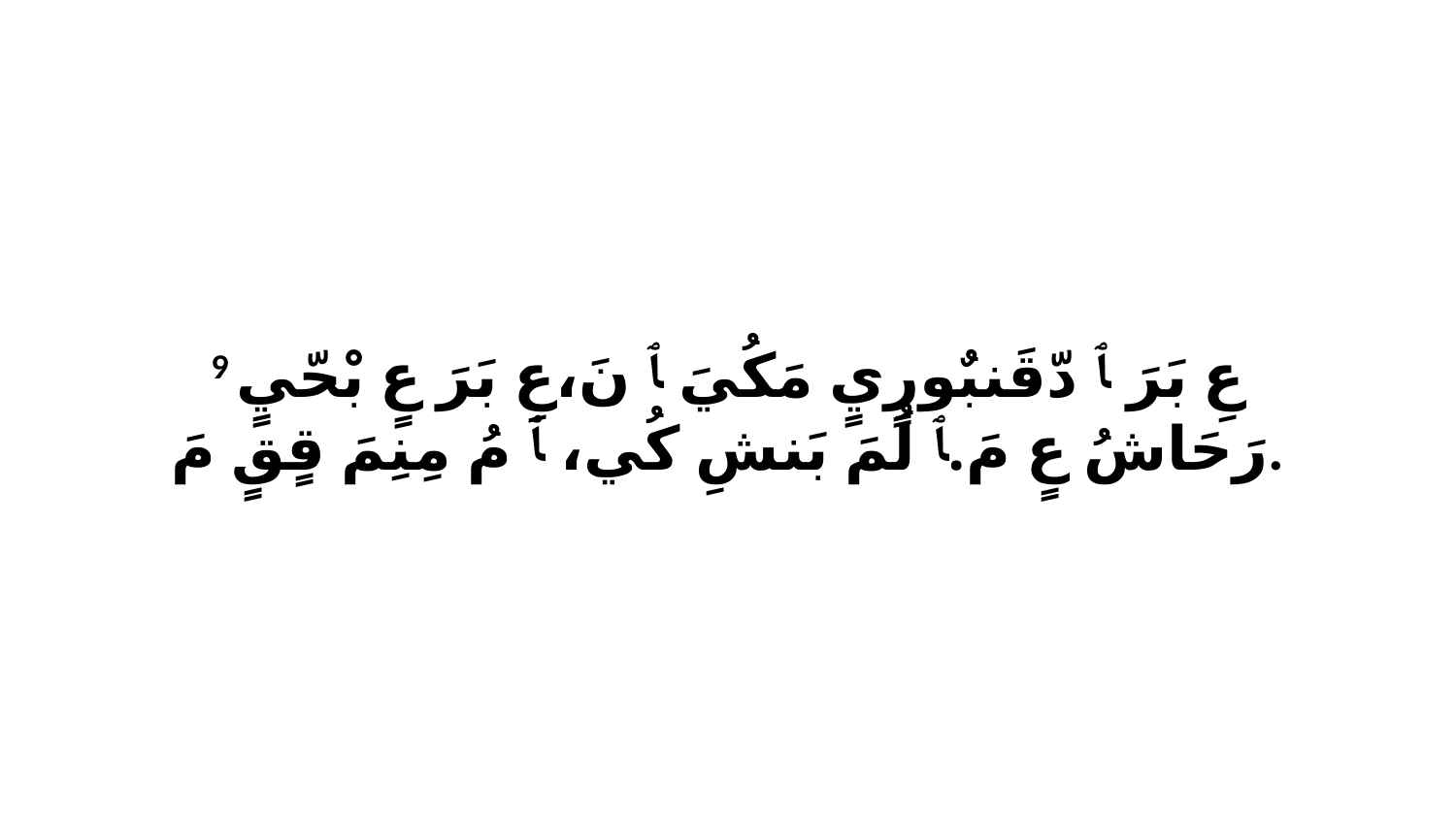

9 عِ بَرَ ﭑ دّقَنبٌورٍيٍ مَكُيَ ﭑ نَ،عِ بَرَ عٍ بْحّيٍ رَحَاشُ عٍ مَ.ﭑ لُمَ بَنشِ كُي، ﭑ مُ مِنِمَ قٍقٍ مَ.